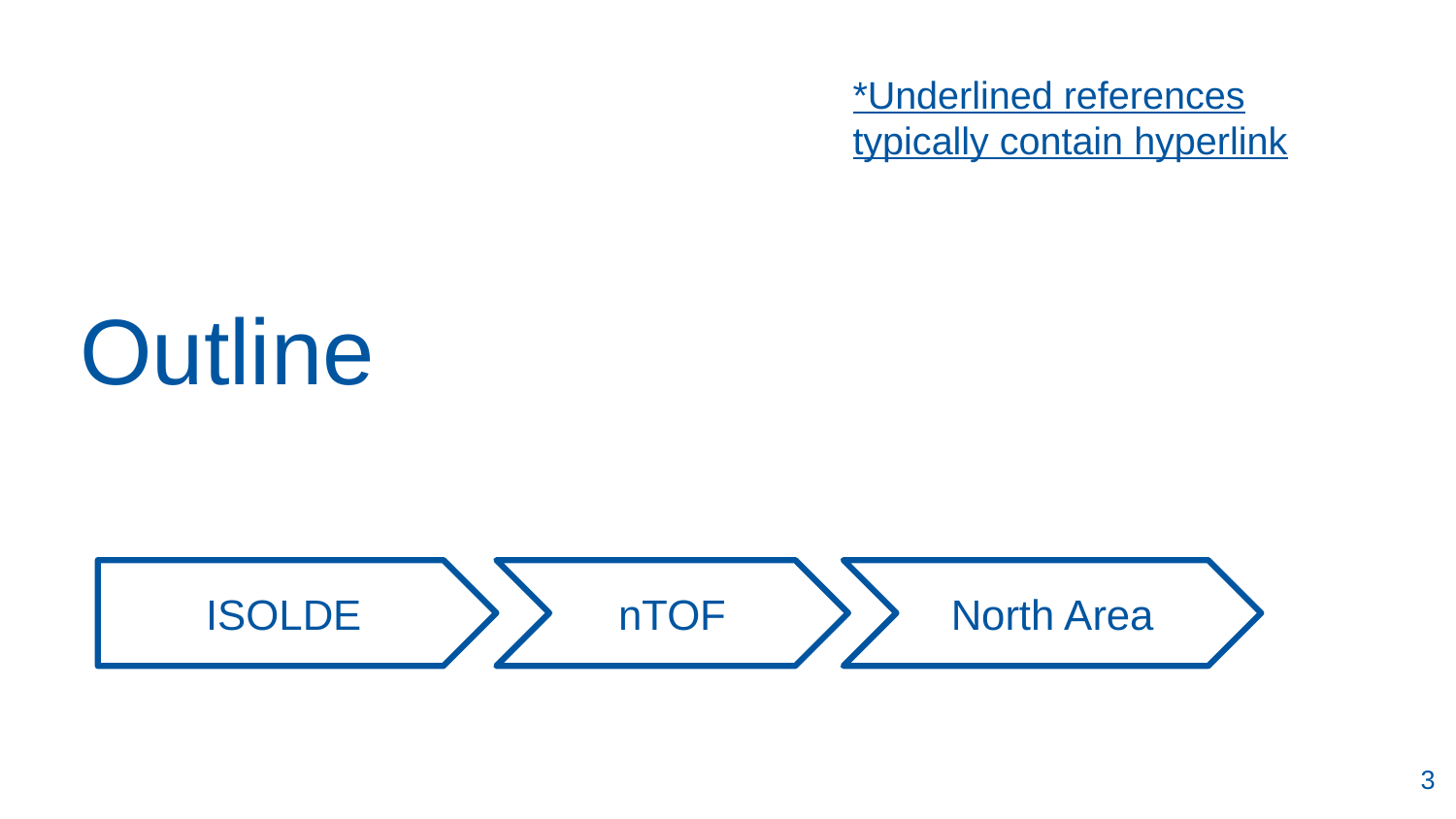

*Underlined references typically contain hyperlink
# Outline
ISOLDE
nTOF
North Area
3